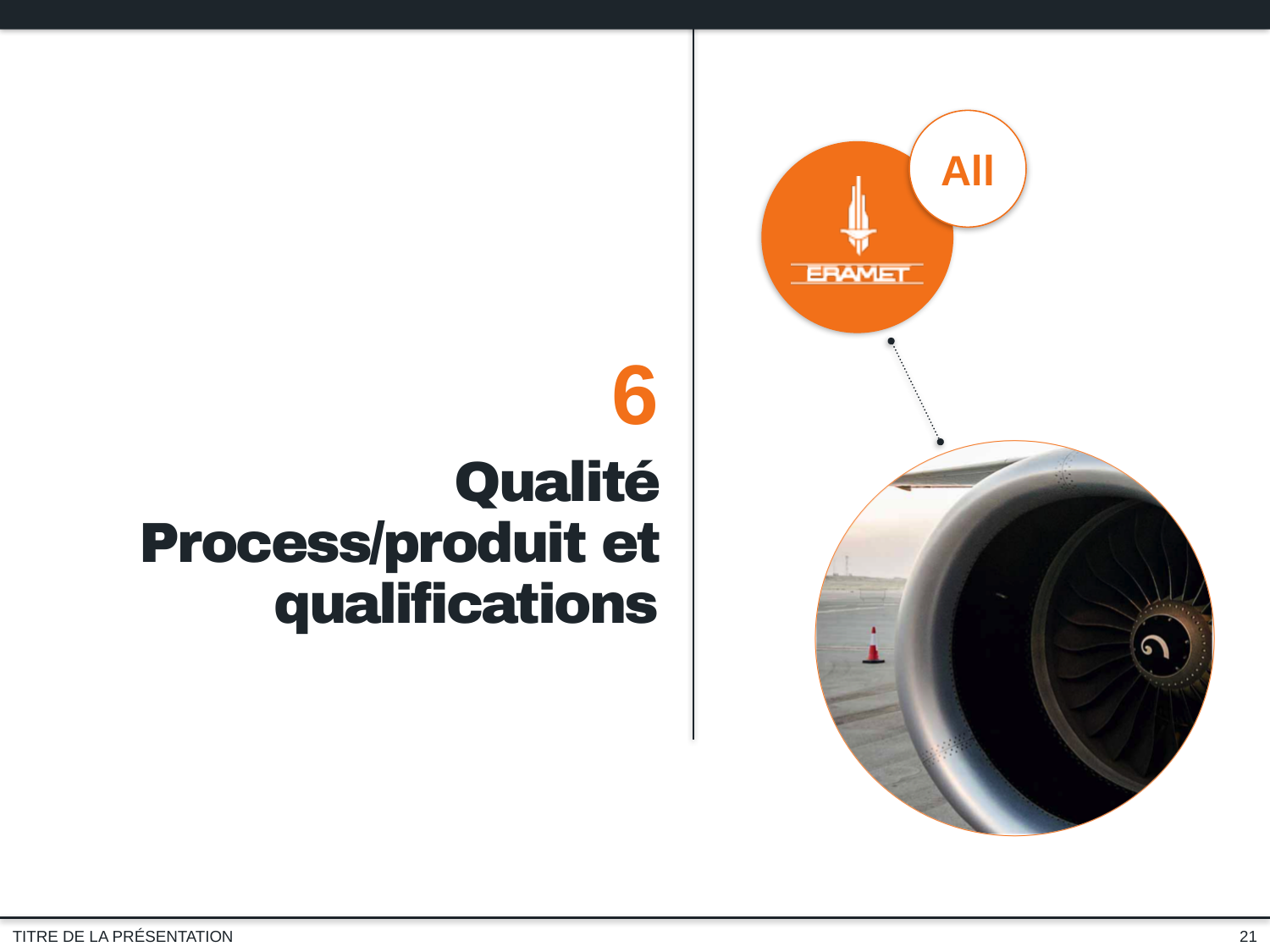

6
Qualité Process/produit et qualifications
21
TITRE DE LA PRÉSENTATION